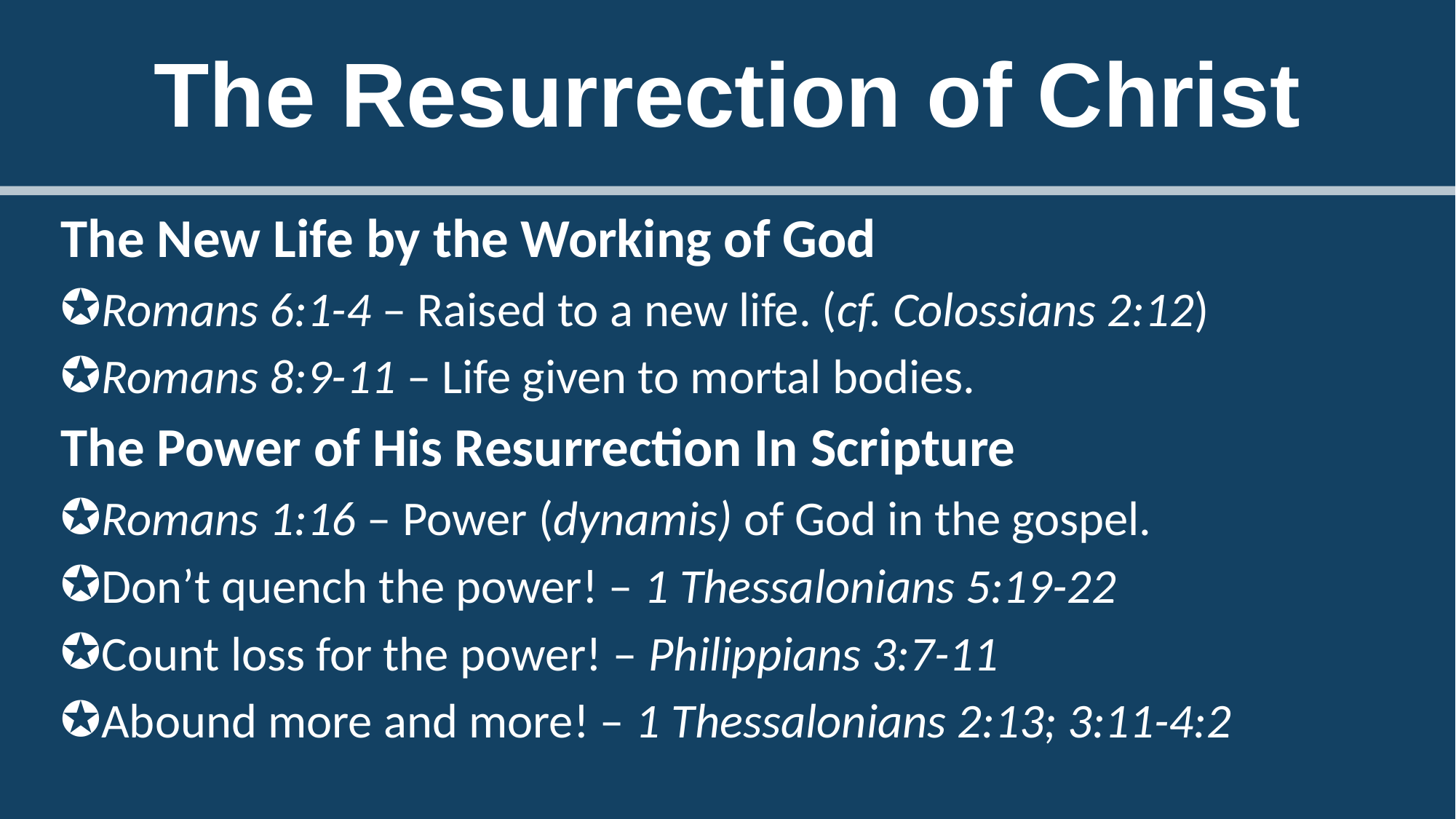

# The Resurrection of Christ
The New Life by the Working of God
Romans 6:1-4 – Raised to a new life. (cf. Colossians 2:12)
Romans 8:9-11 – Life given to mortal bodies.
The Power of His Resurrection In Scripture
Romans 1:16 – Power (dynamis) of God in the gospel.
Don’t quench the power! – 1 Thessalonians 5:19-22
Count loss for the power! – Philippians 3:7-11
Abound more and more! – 1 Thessalonians 2:13; 3:11-4:2